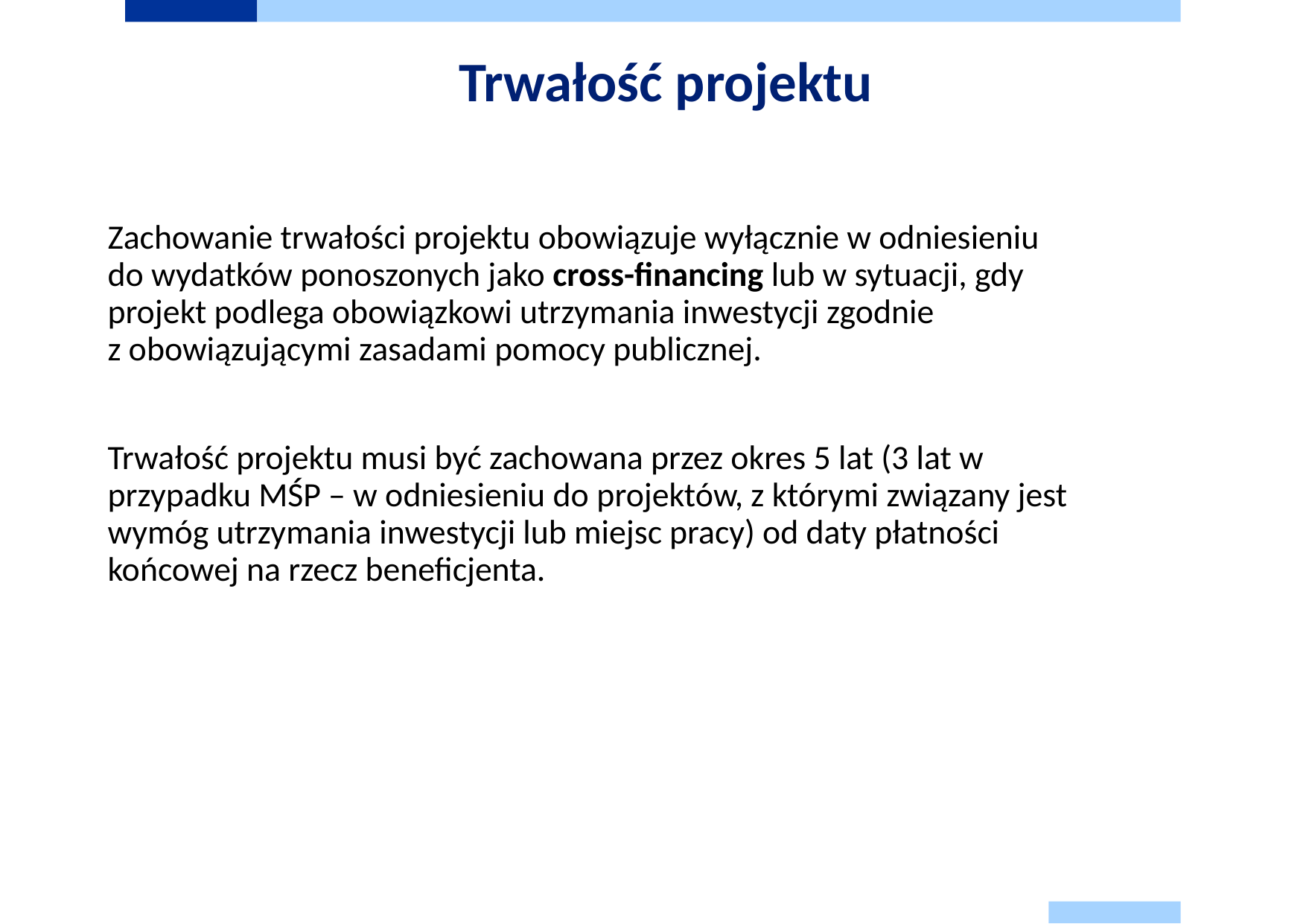

# Trwałość projektu

Zachowanie trwałości projektu obowiązuje wyłącznie w odniesieniu do wydatków ponoszonych jako cross-financing lub w sytuacji, gdy projekt podlega obowiązkowi utrzymania inwestycji zgodnie z obowiązującymi zasadami pomocy publicznej.

Trwałość projektu musi być zachowana przez okres 5 lat (3 lat w przypadku MŚP – w odniesieniu do projektów, z którymi związany jest wymóg utrzymania inwestycji lub miejsc pracy) od daty płatności końcowej na rzecz beneficjenta.